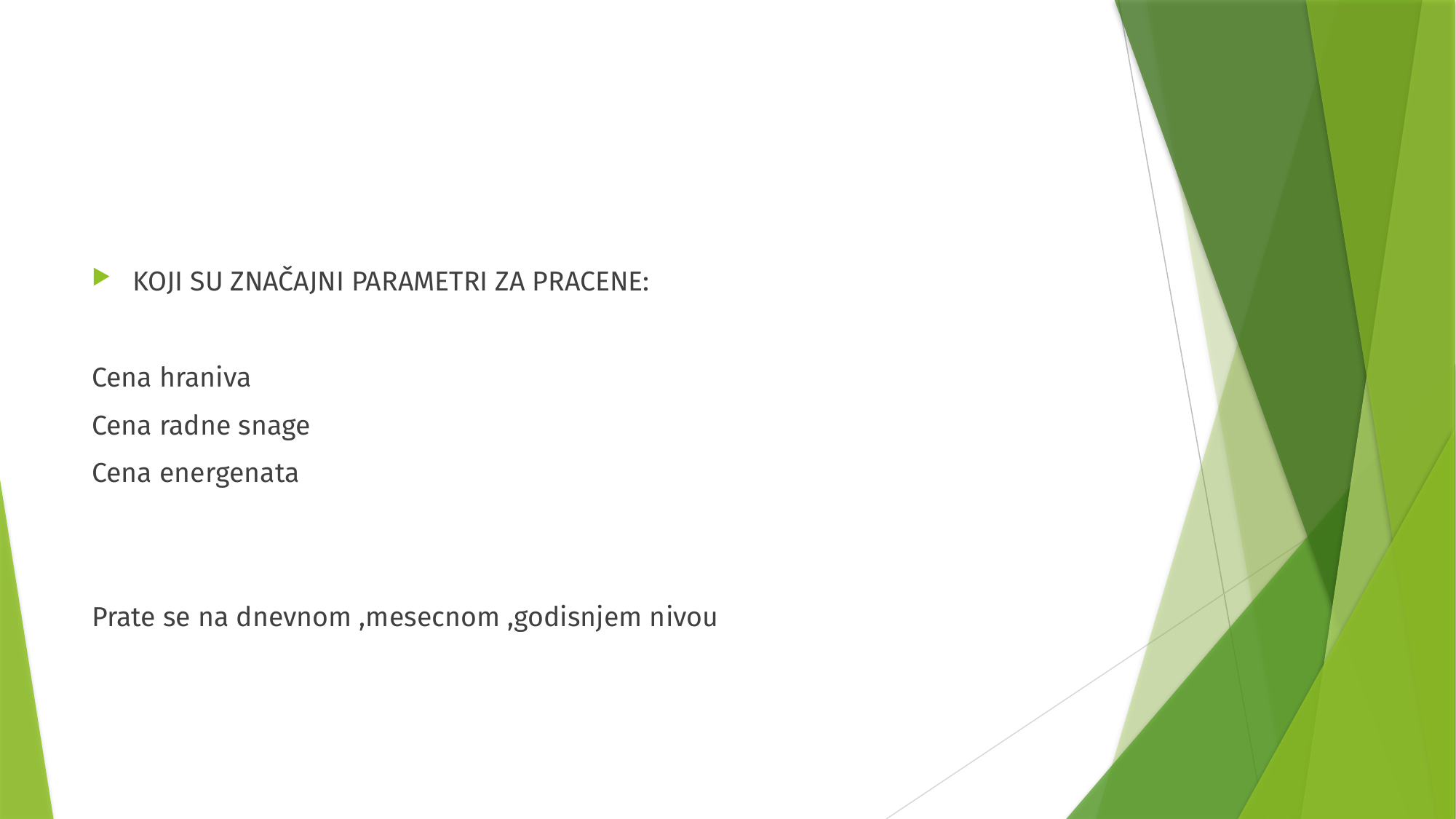

#
KOJI SU ZNAČAJNI PARAMETRI ZA PRACENE:

Cena hraniva
Cena radne snage
Cena energenata

Prate se na dnevnom ,mesecnom ,godisnjem nivou